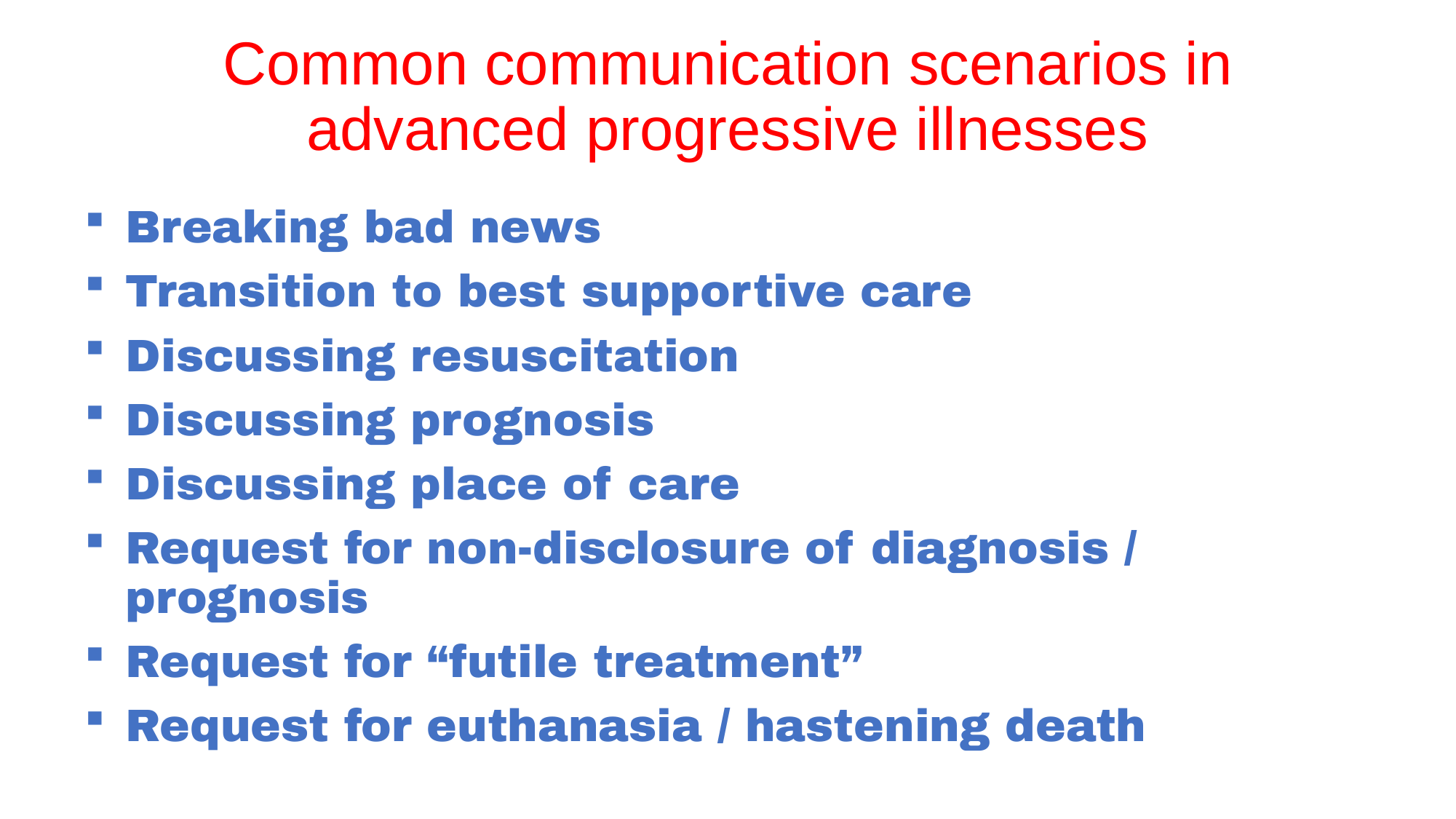

# Common communication scenarios in advanced progressive illnesses
Breaking bad news
Transition to best supportive care
Discussing resuscitation
Discussing prognosis
Discussing place of care
Request for non-disclosure of diagnosis / prognosis
Request for “futile treatment”
Request for euthanasia / hastening death